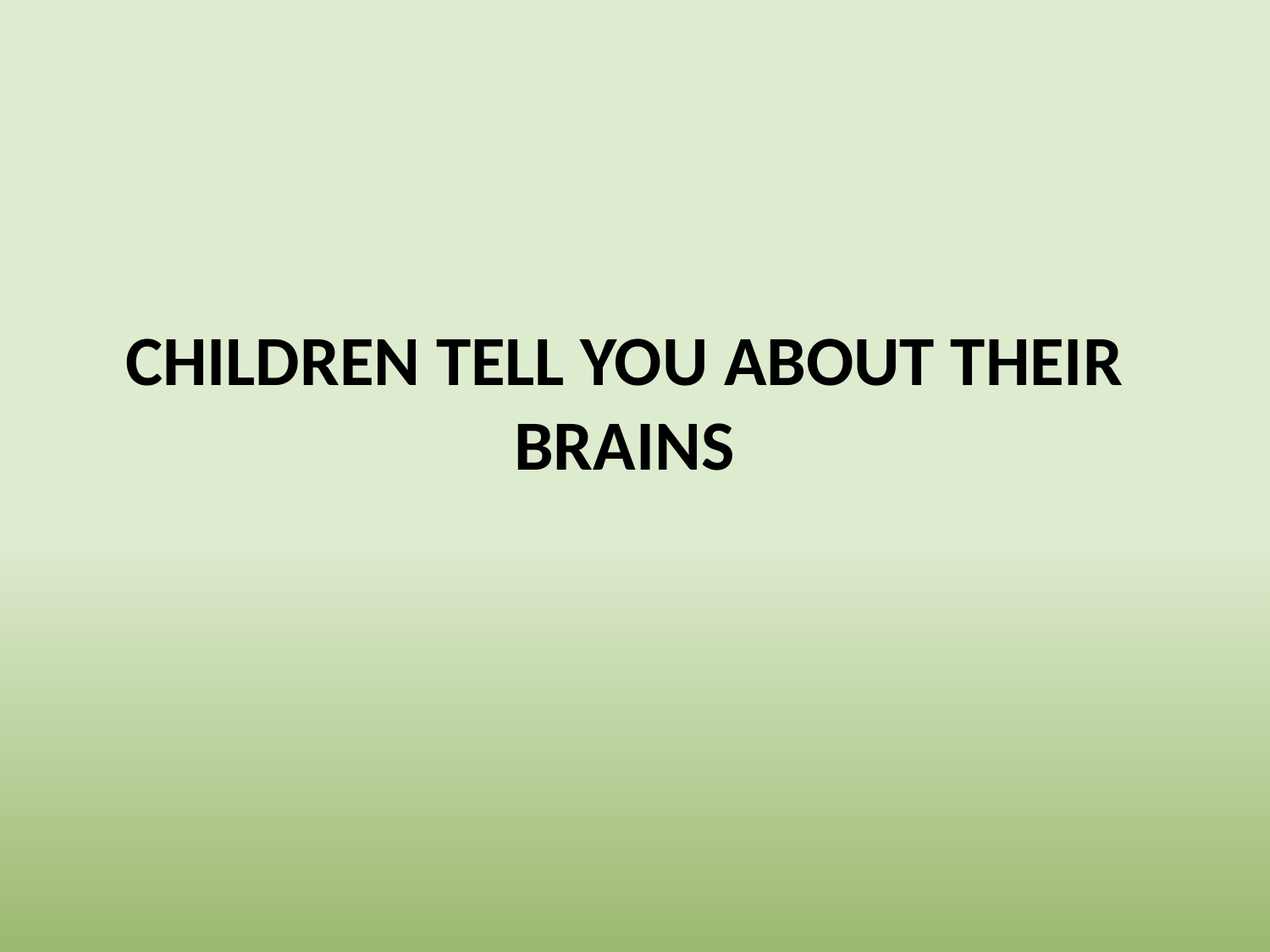

# CHILDREN TELL YOU ABOUT THEIR BRAINS